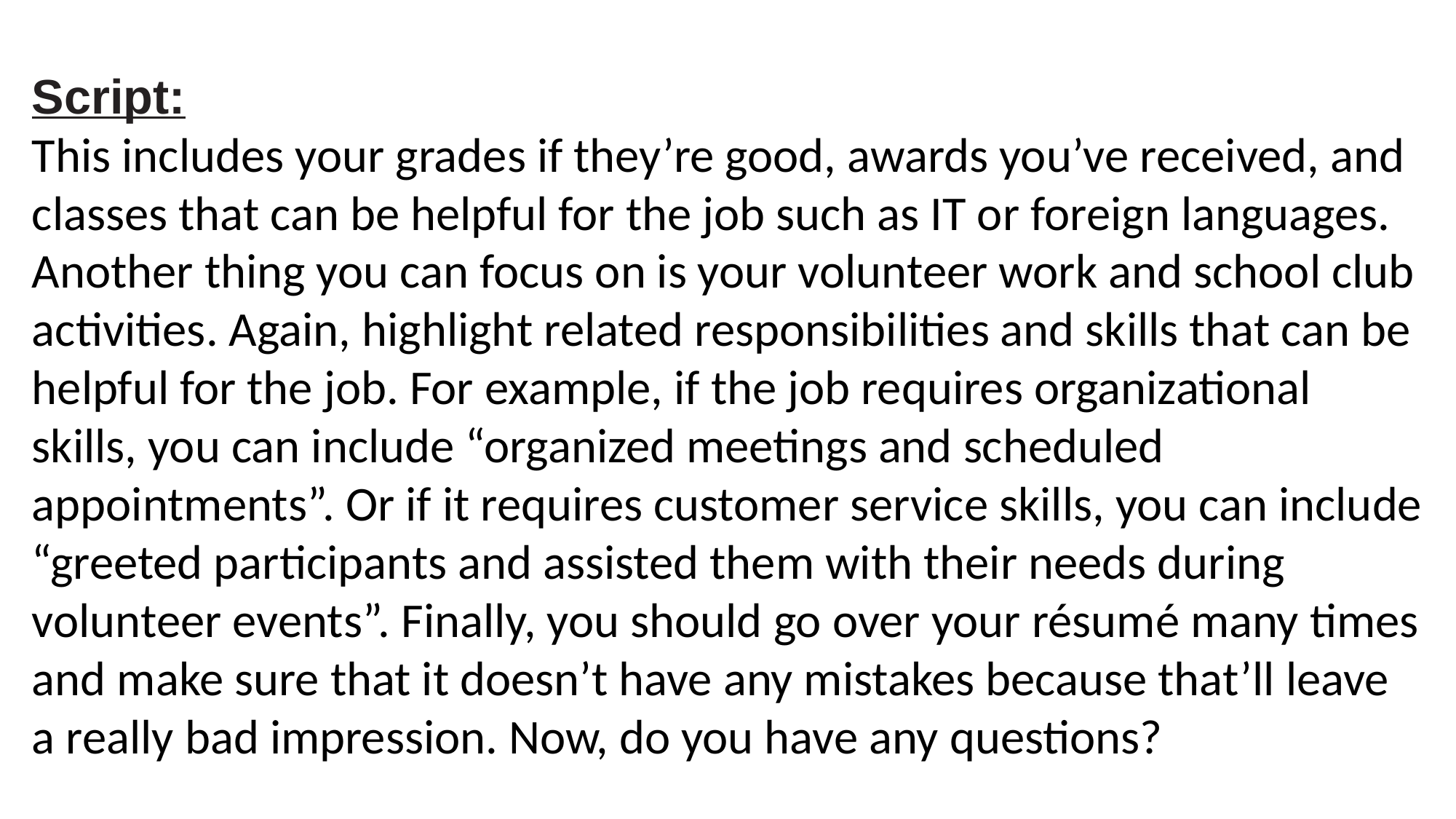

Script:
This includes your grades if they’re good, awards you’ve received, and classes that can be helpful for the job such as IT or foreign languages. Another thing you can focus on is your volunteer work and school club activities. Again, highlight related responsibilities and skills that can be helpful for the job. For example, if the job requires organizational skills, you can include “organized meetings and scheduled appointments”. Or if it requires customer service skills, you can include “greeted participants and assisted them with their needs during volunteer events”. Finally, you should go over your résumé many times and make sure that it doesn’t have any mistakes because that’ll leave a really bad impression. Now, do you have any questions?